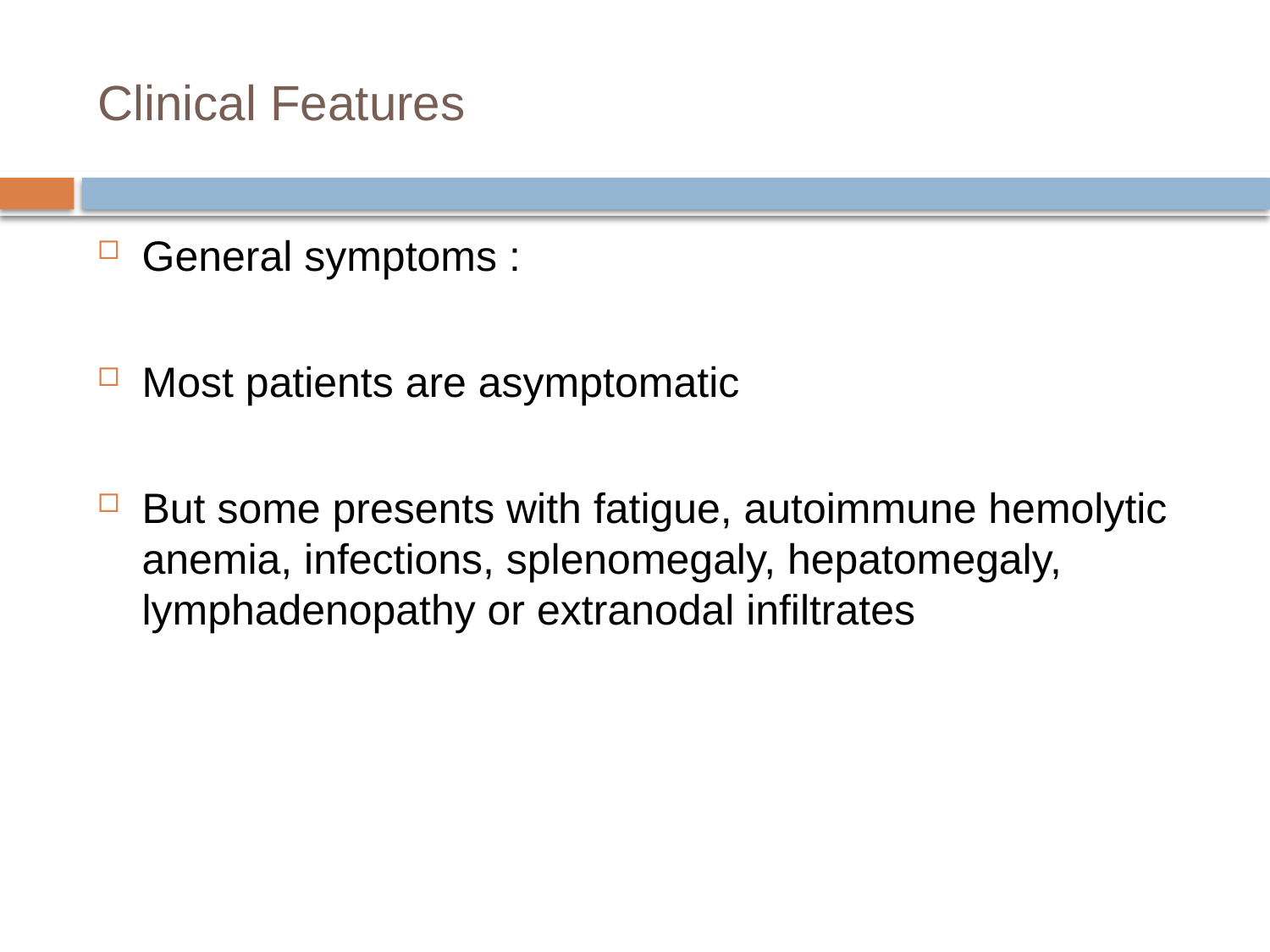

# Clinical Features
General symptoms :

Most patients are asymptomatic

But some presents with fatigue, autoimmune hemolytic anemia, infections, splenomegaly, hepatomegaly, lymphadenopathy or extranodal infiltrates